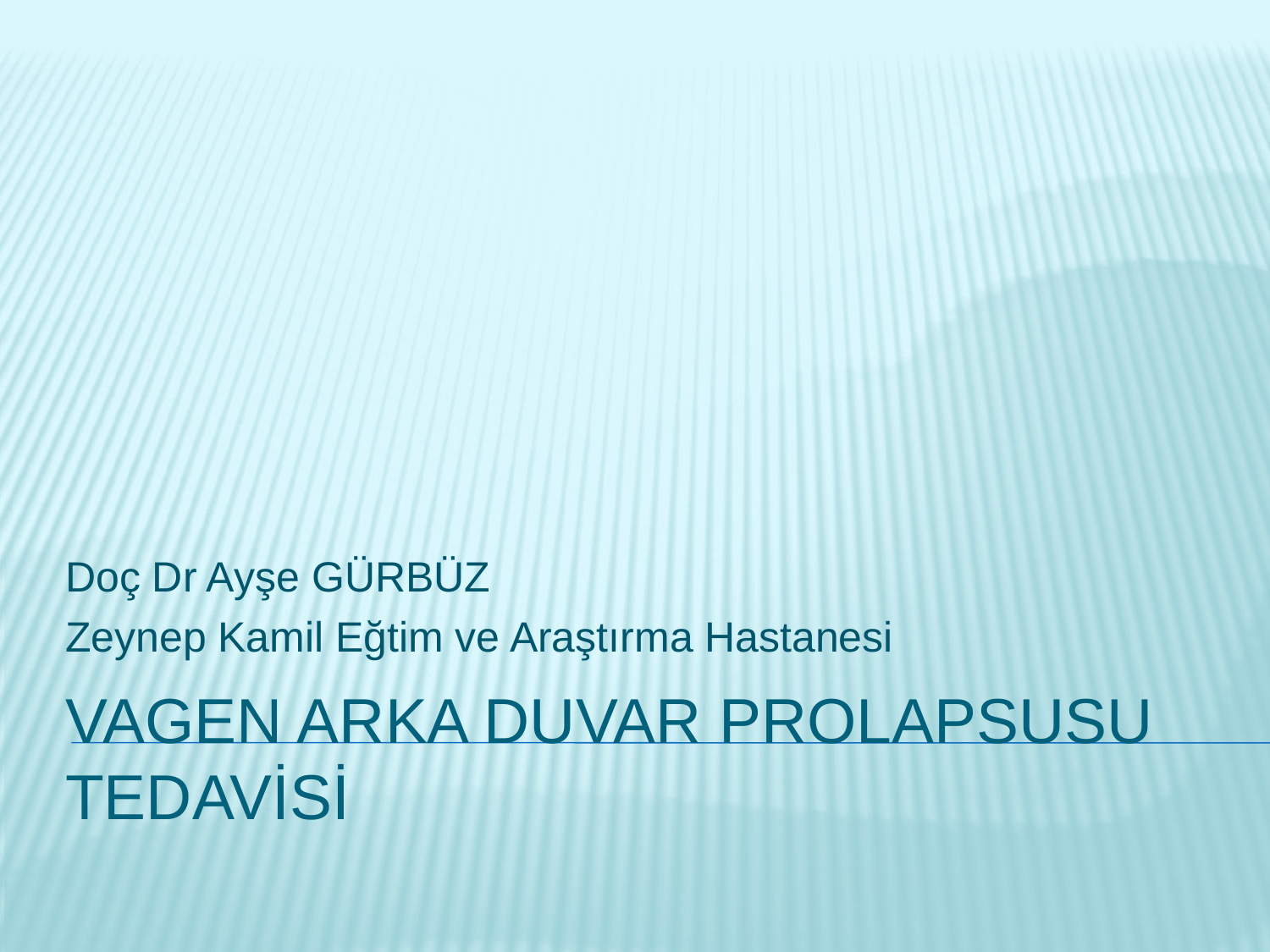

Doç Dr Ayşe GÜRBÜZ
Zeynep Kamil Eğtim ve Araştırma Hastanesi
# Vagen Arka Duvar Prolapsusu Tedavisi